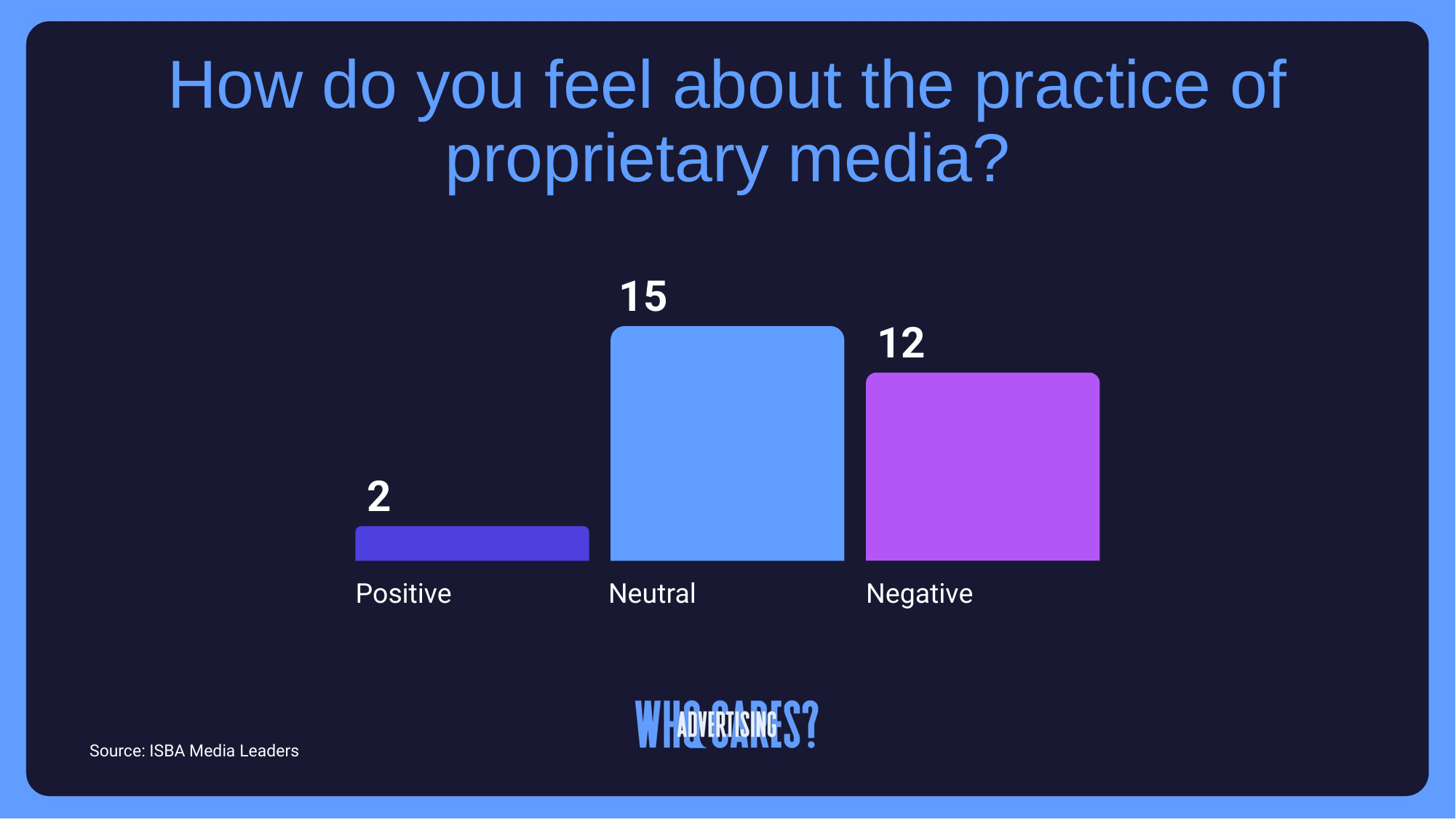

# How do you feel about the practice of proprietary media?
15
12

2

Positive
Neutral
Negative
Source: ISBA Media Leaders